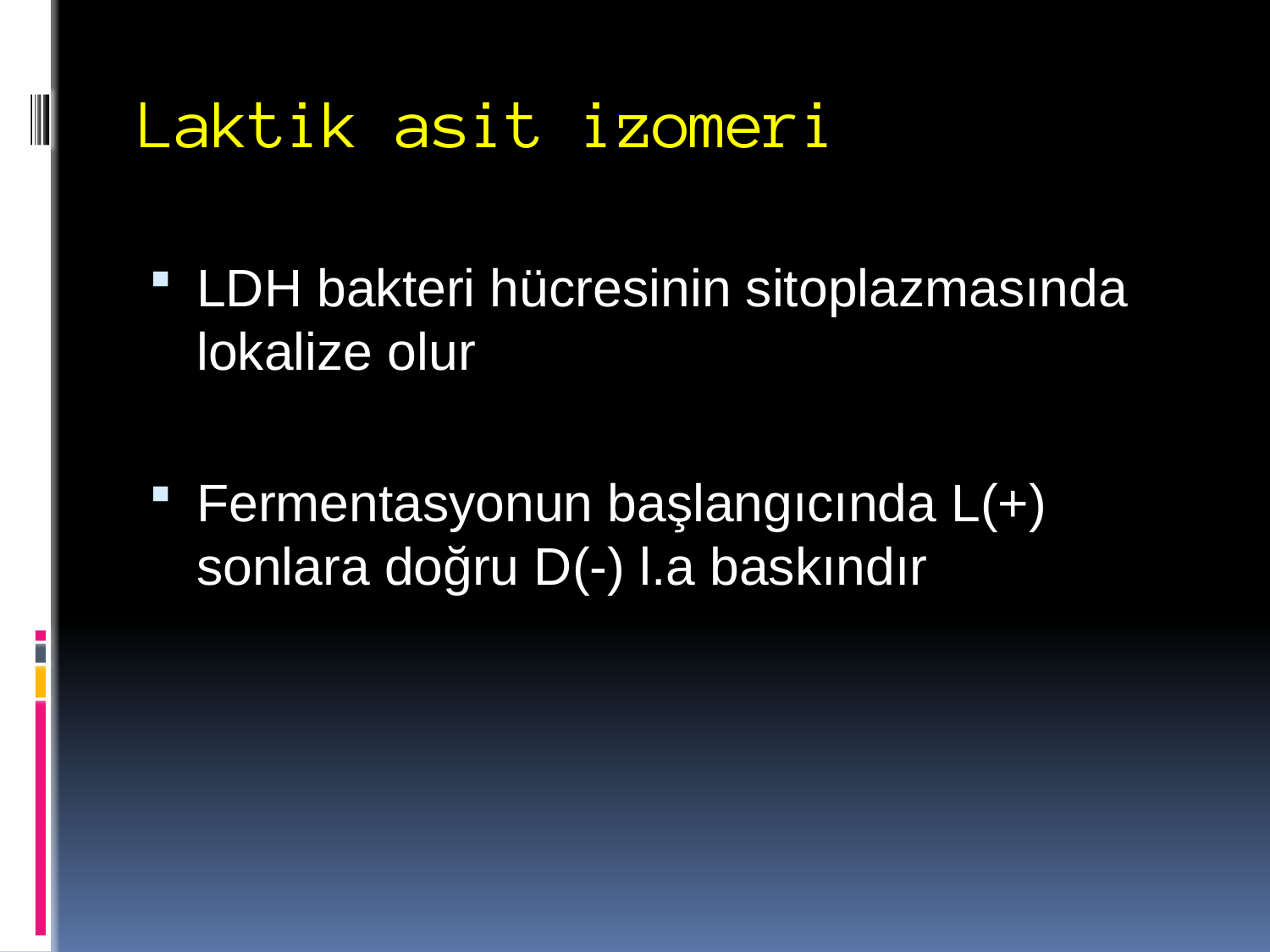

# Laktik asit izomeri
LDH bakteri hücresinin sitoplazmasında lokalize olur

Fermentasyonun başlangıcında L(+) sonlara doğru D(-) l.a baskındır